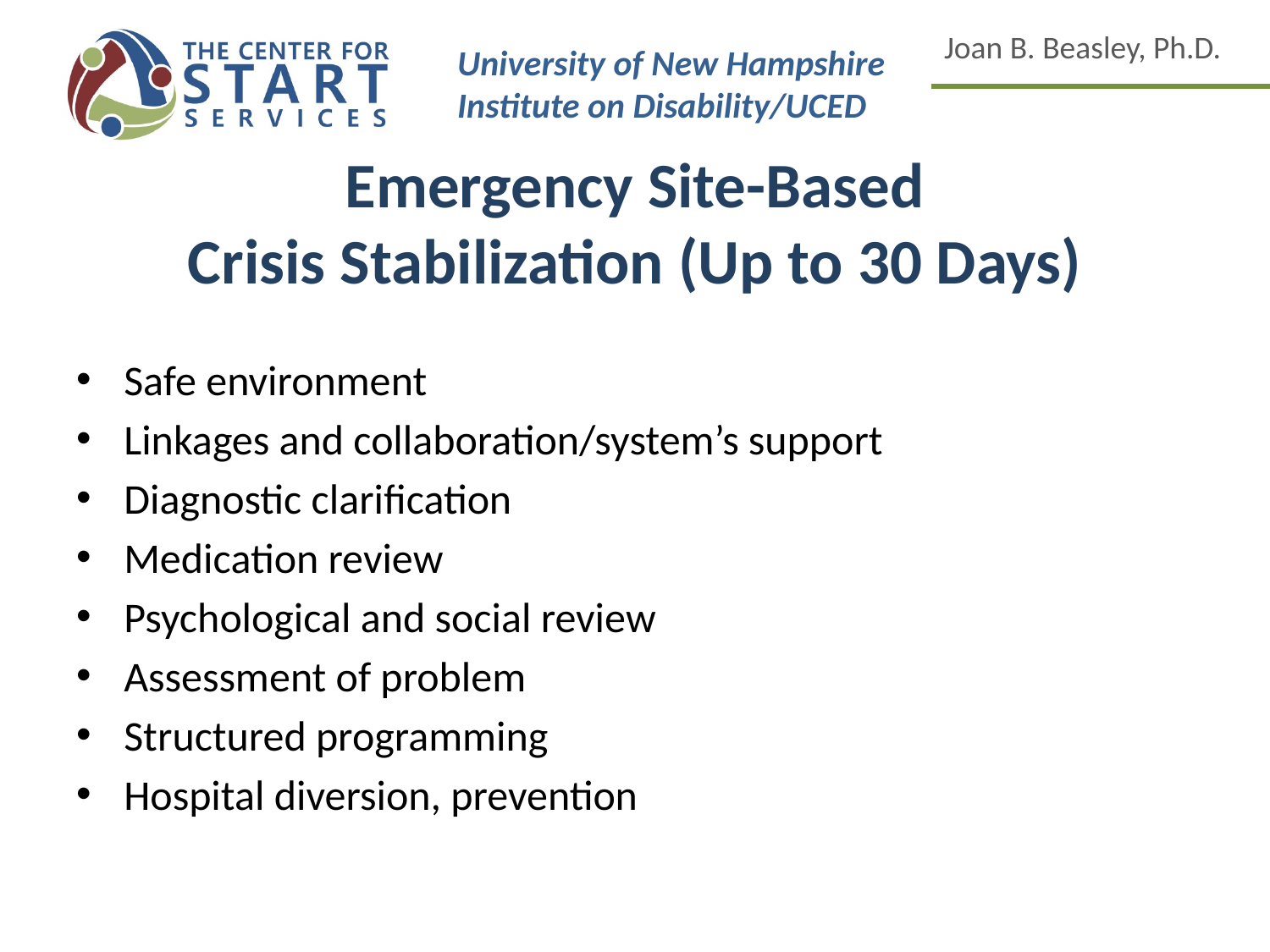

# Emergency Site-Based
Crisis Stabilization (Up to 30 Days)

Safe environment
Linkages and collaboration/system’s support
Diagnostic clarification
Medication review
Psychological and social review
Assessment of problem
Structured programming
Hospital diversion, prevention